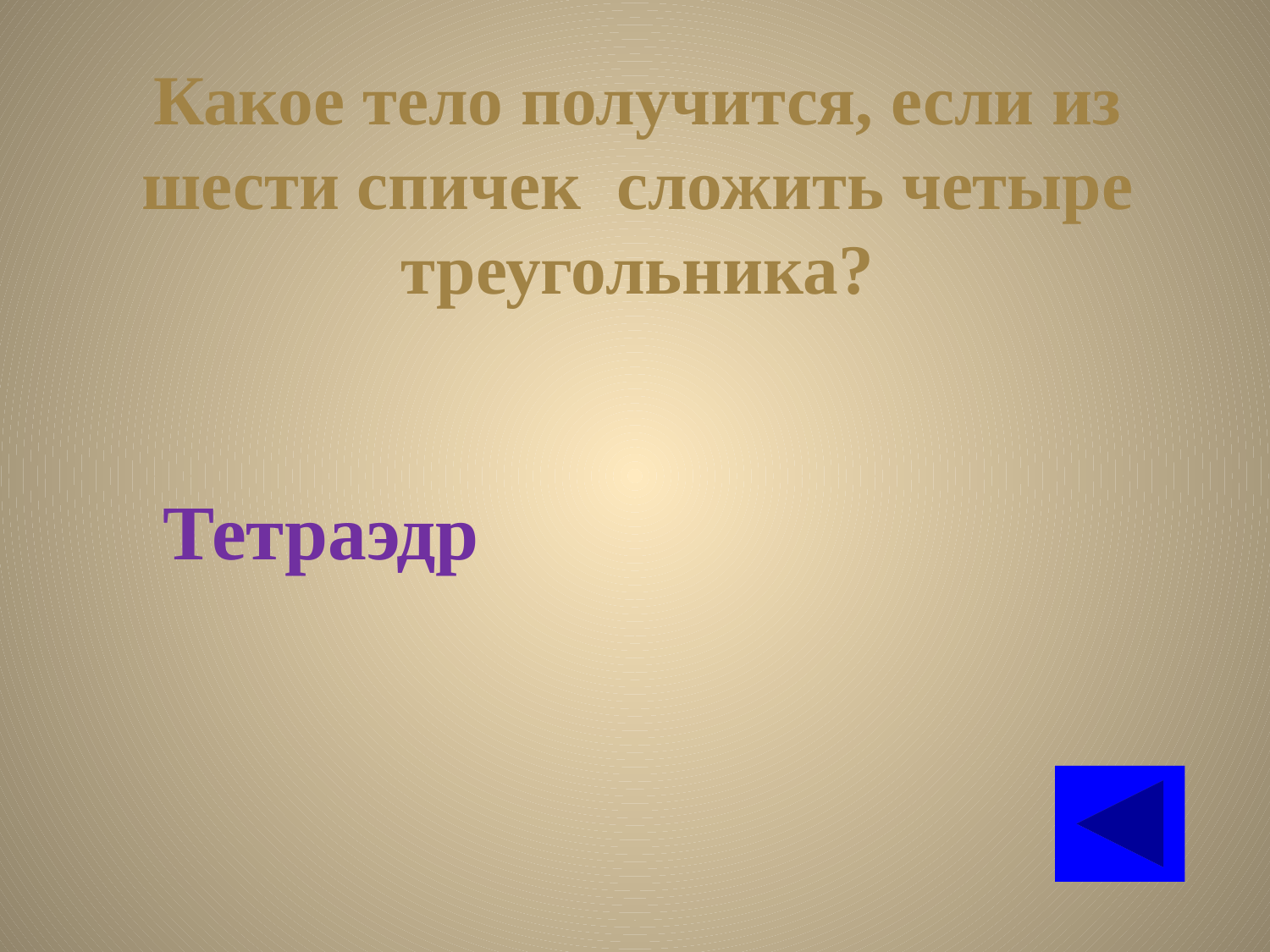

# Какое тело получится, если из шести спичек  сложить четыре треугольника?
Тетраэдр